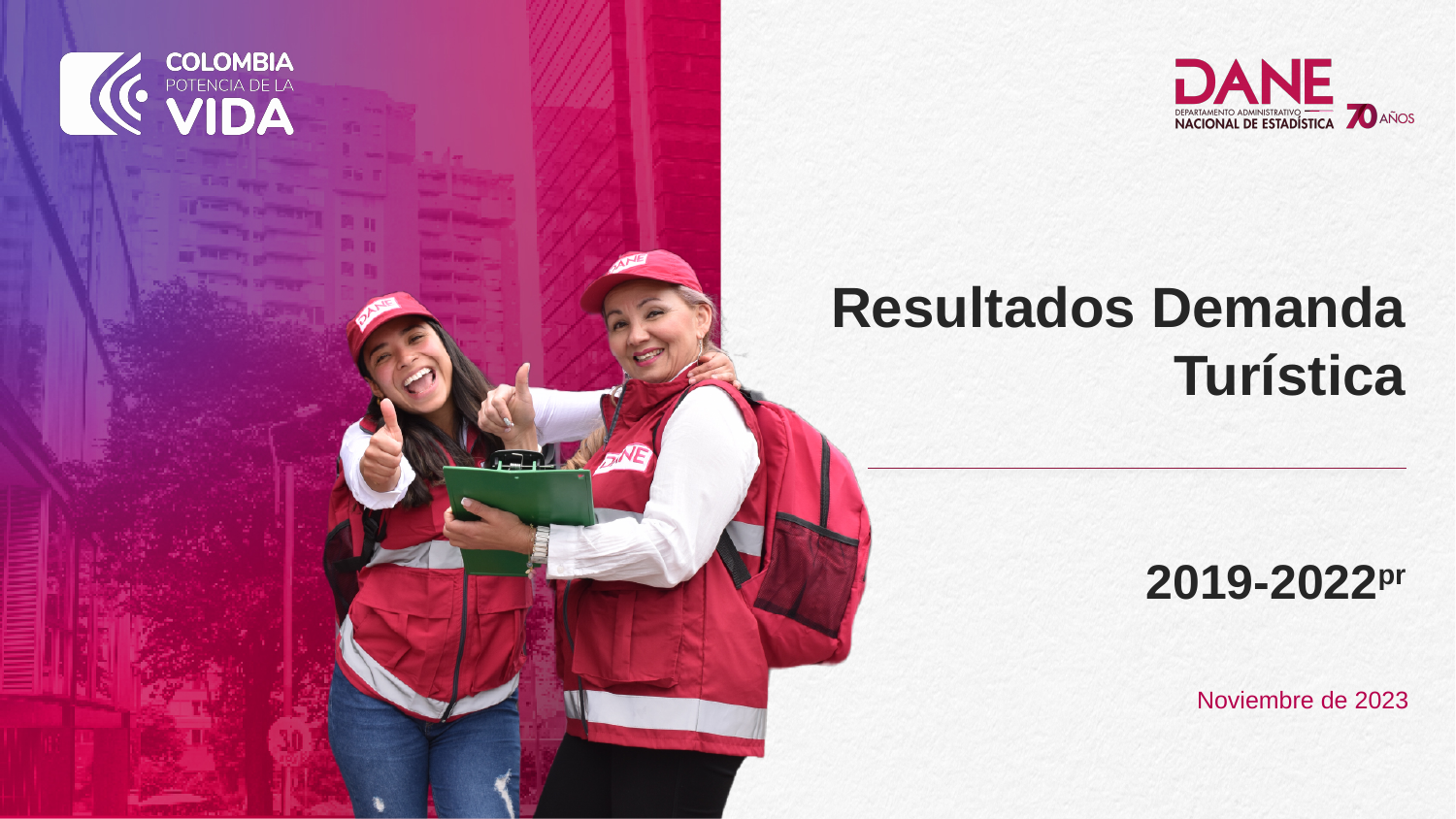

Resultados Demanda Turística

2019-2022pr
Noviembre de 2023